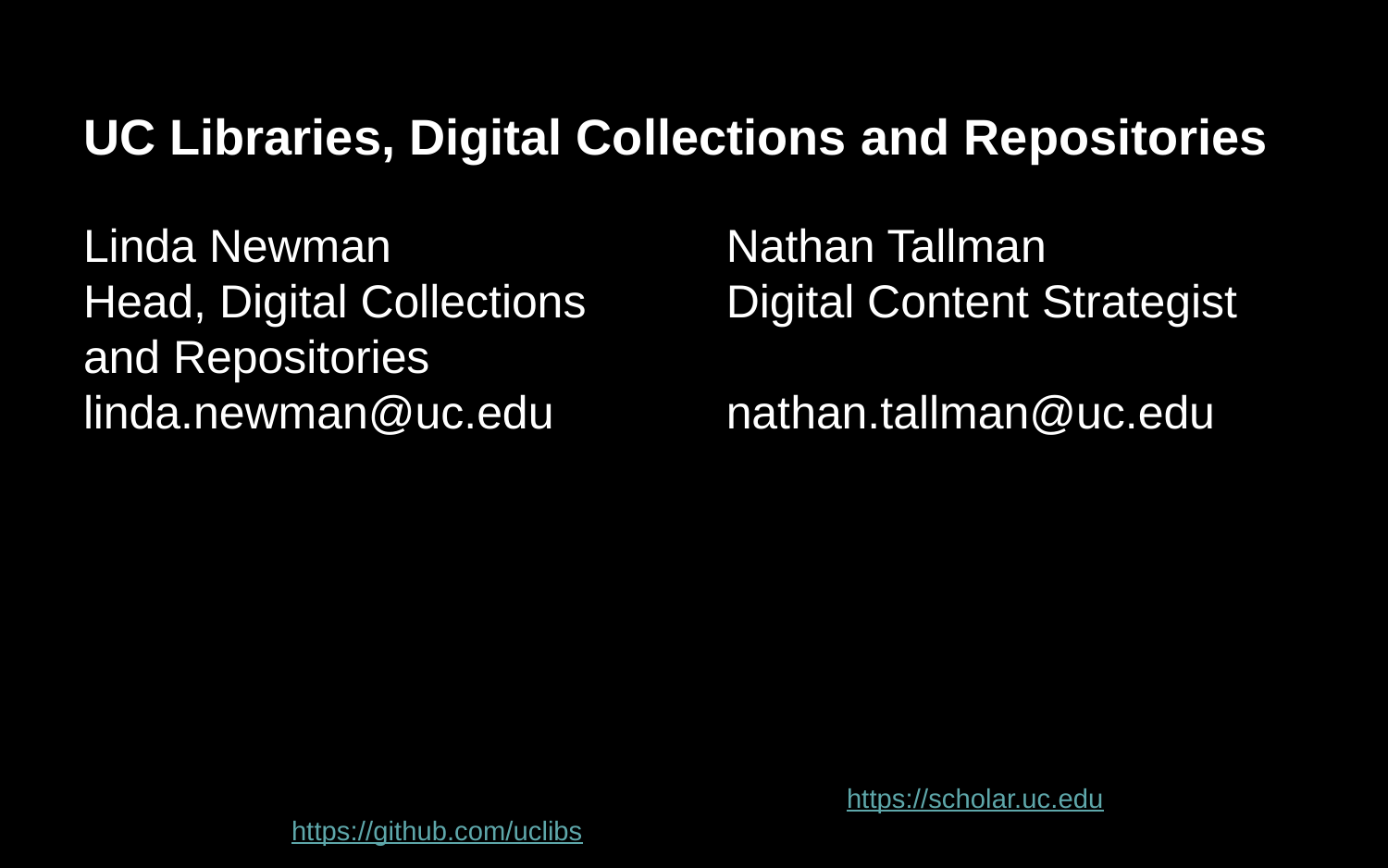

# UC Libraries, Digital Collections and Repositories
Linda Newman
Head, Digital Collections and Repositories
linda.newman@uc.edu
Nathan Tallman
Digital Content Strategist

nathan.tallman@uc.edu
http://digital.libraries.uc.edu 				https://scholar.uc.edu				https://github.com/uclibs